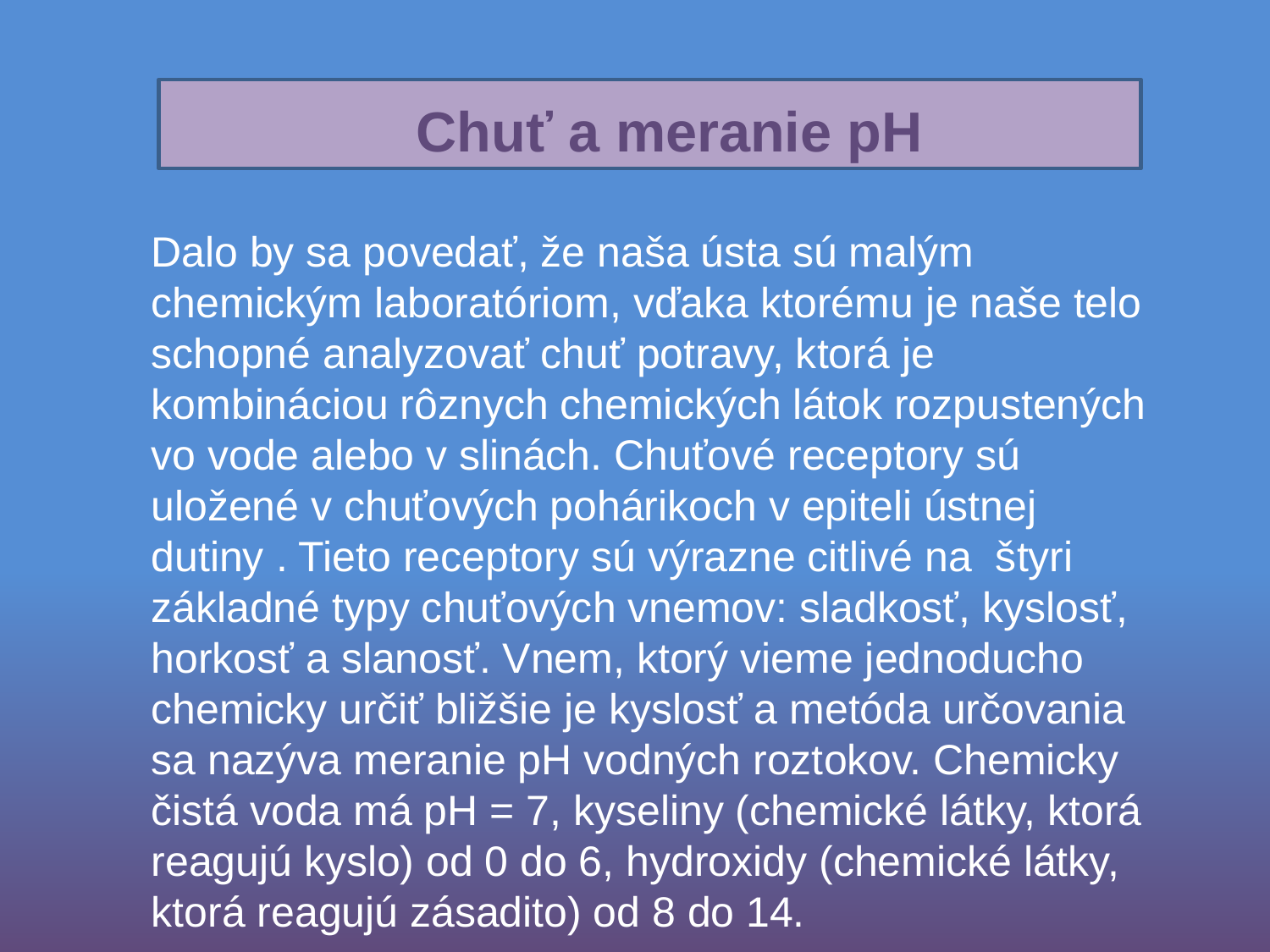

Chuť a meranie pH
Dalo by sa povedať, že naša ústa sú malým chemickým laboratóriom, vďaka ktorému je naše telo schopné analyzovať chuť potravy, ktorá je kombináciou rôznych chemických látok rozpustených vo vode alebo v slinách. Chuťové receptory sú uložené v chuťových pohárikoch v epiteli ústnej dutiny . Tieto receptory sú výrazne citlivé na  štyri základné typy chuťových vnemov: sladkosť, kyslosť, horkosť a slanosť. Vnem, ktorý vieme jednoducho chemicky určiť bližšie je kyslosť a metóda určovania sa nazýva meranie pH vodných roztokov. Chemicky čistá voda má pH = 7, kyseliny (chemické látky, ktorá reagujú kyslo) od 0 do 6, hydroxidy (chemické látky, ktorá reagujú zásadito) od 8 do 14.